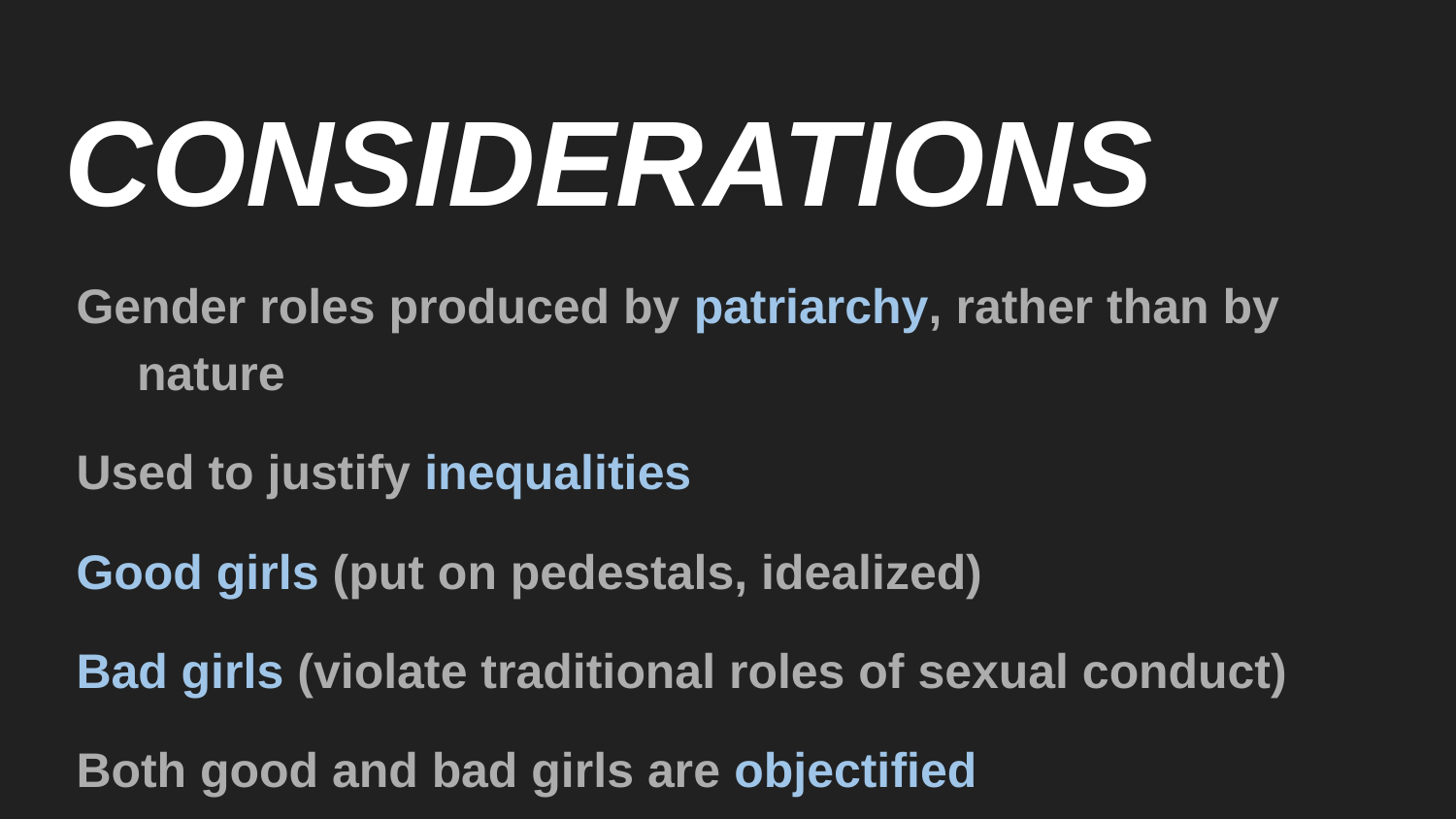

# CONSIDERATIONS
Gender roles produced by patriarchy, rather than by nature
Used to justify inequalities
Good girls (put on pedestals, idealized)
Bad girls (violate traditional roles of sexual conduct)
Both good and bad girls are objectified
Sexism - women are innately inferior